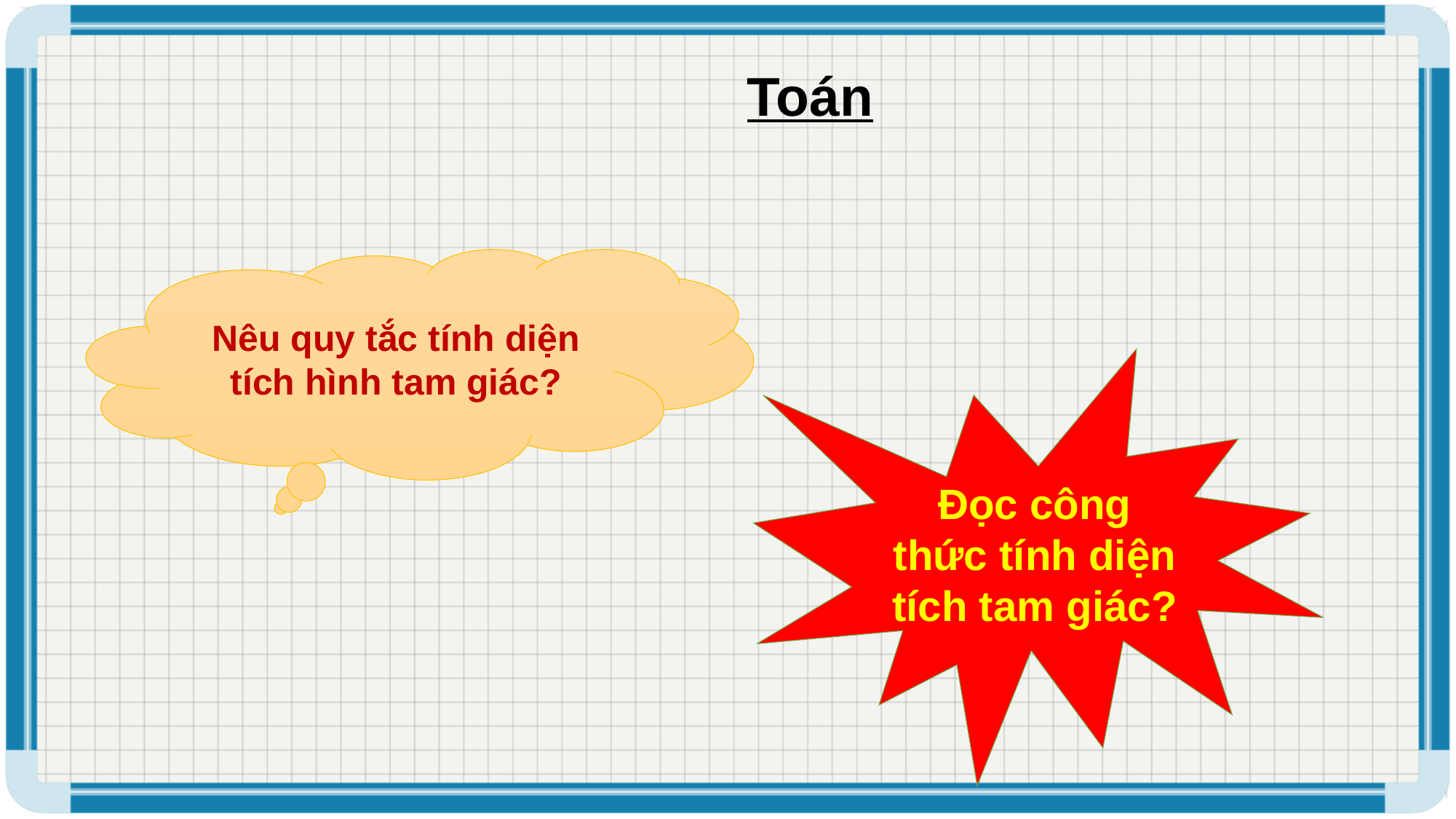

Toán
Nêu quy tắc tính diện tích hình tam giác?
Đọc công thức tính diện tích tam giác?